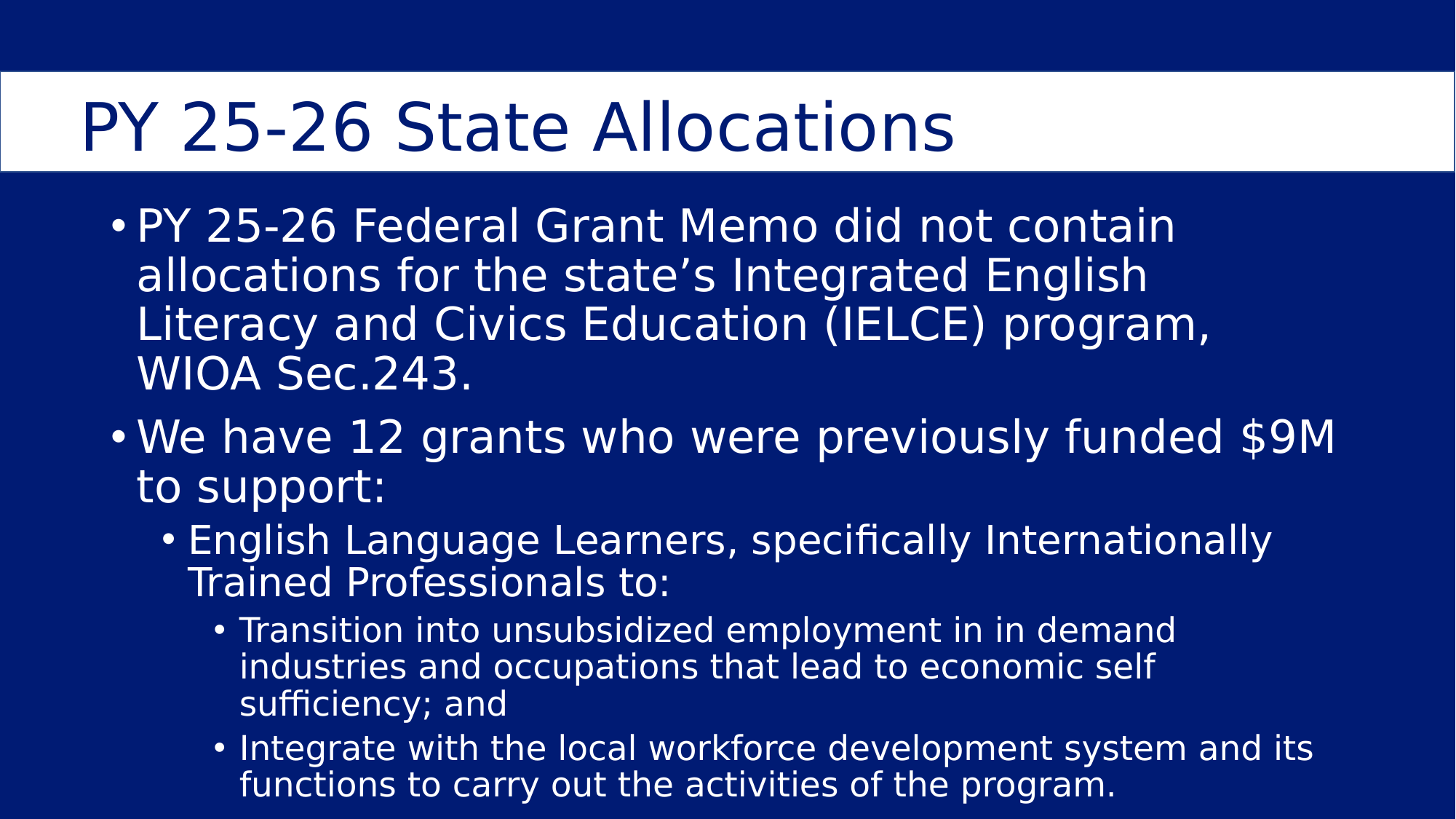

# PY 25-26 State Allocations
PY 25-26 Federal Grant Memo did not contain allocations for the state’s Integrated English Literacy and Civics Education (IELCE) program, WIOA Sec.243.
We have 12 grants who were previously funded $9M to support:
English Language Learners, specifically Internationally Trained Professionals to:
Transition into unsubsidized employment in in demand industries and occupations that lead to economic self sufficiency; and
Integrate with the local workforce development system and its functions to carry out the activities of the program.